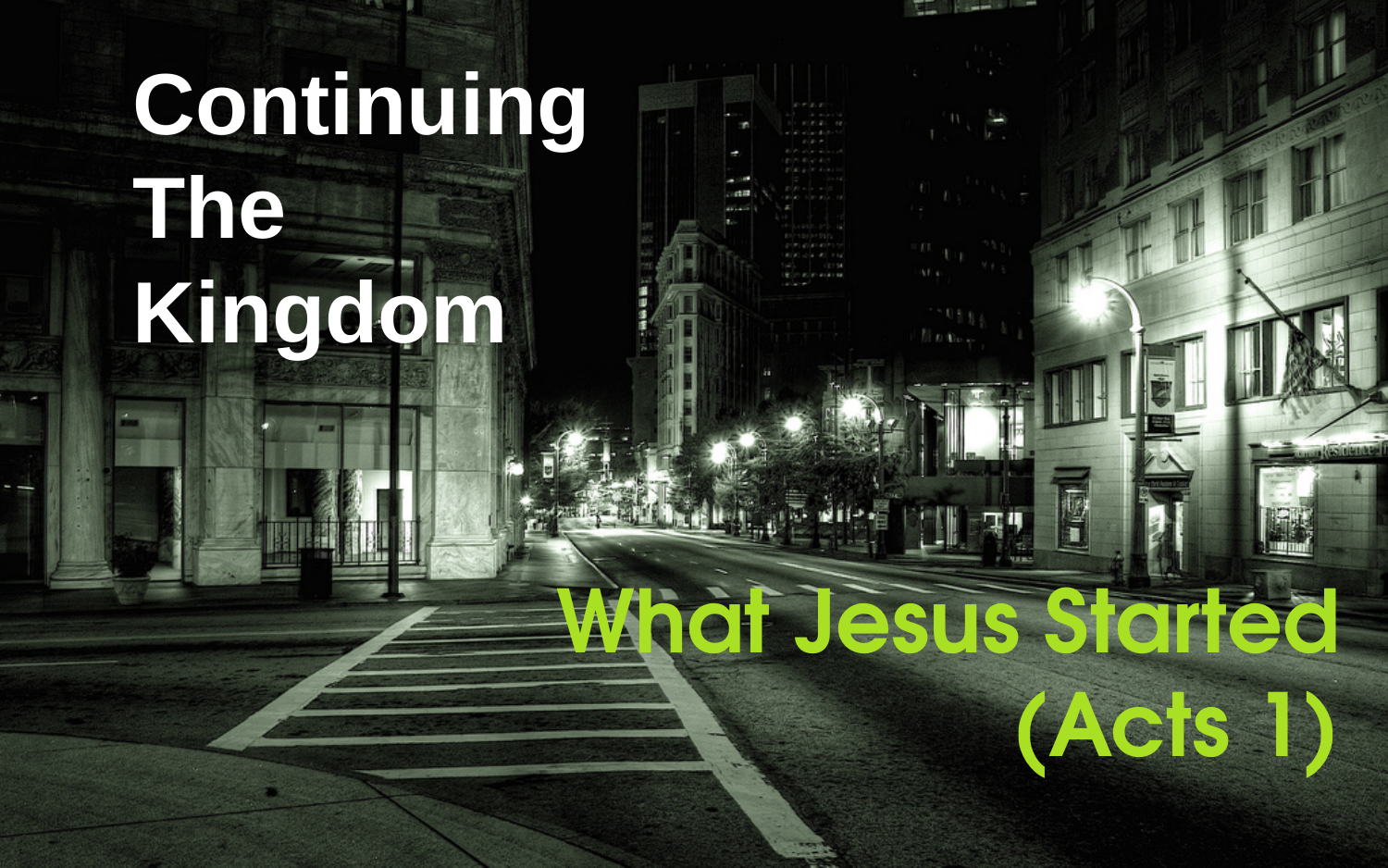

Continuing The Kingdom
What Jesus Started
(Acts 1)